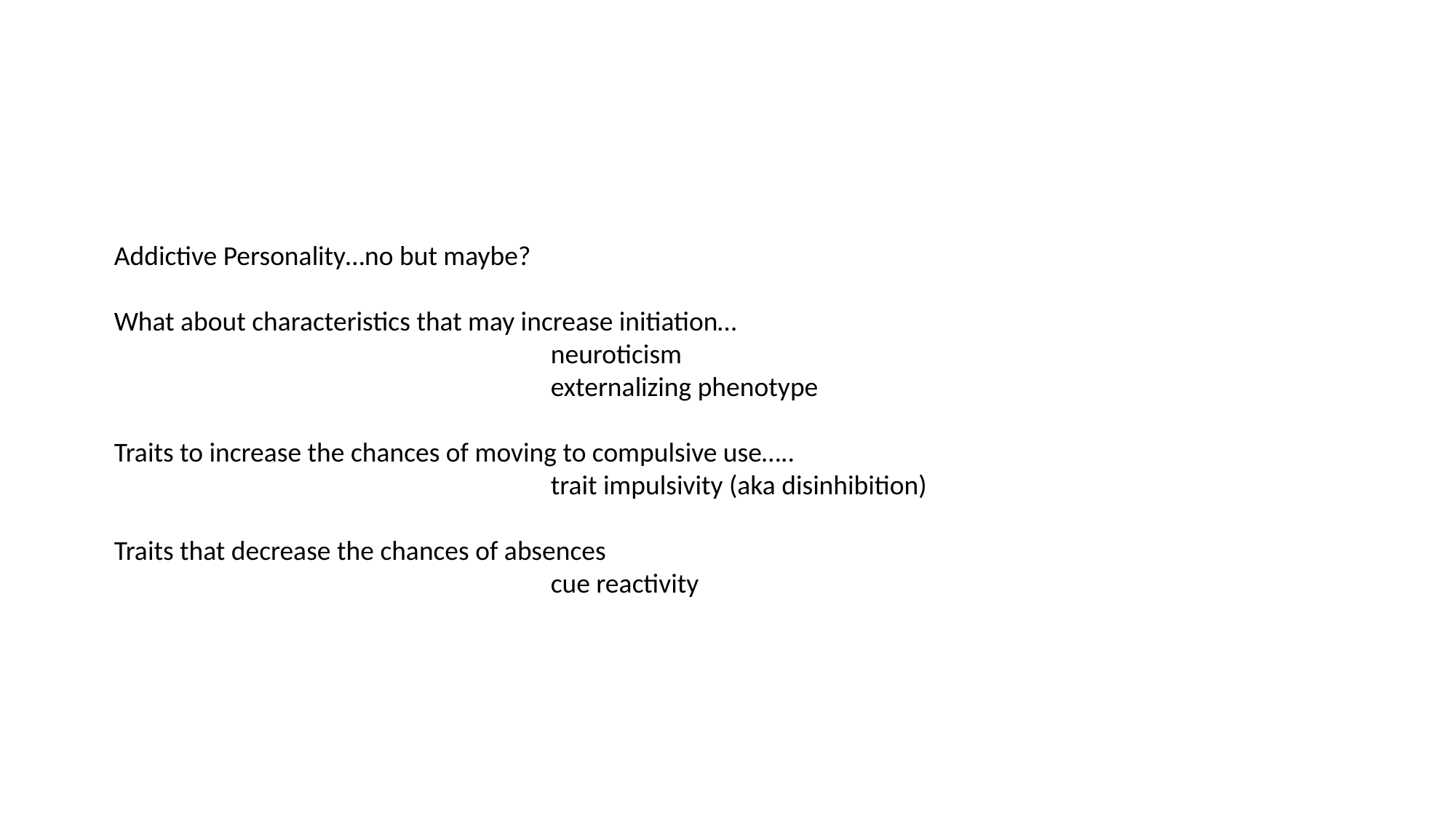

Addictive Personality…no but maybe?

What about characteristics that may increase initiation…
				neuroticism
				externalizing phenotype

Traits to increase the chances of moving to compulsive use…..
				trait impulsivity (aka disinhibition)

Traits that decrease the chances of absences
				cue reactivity